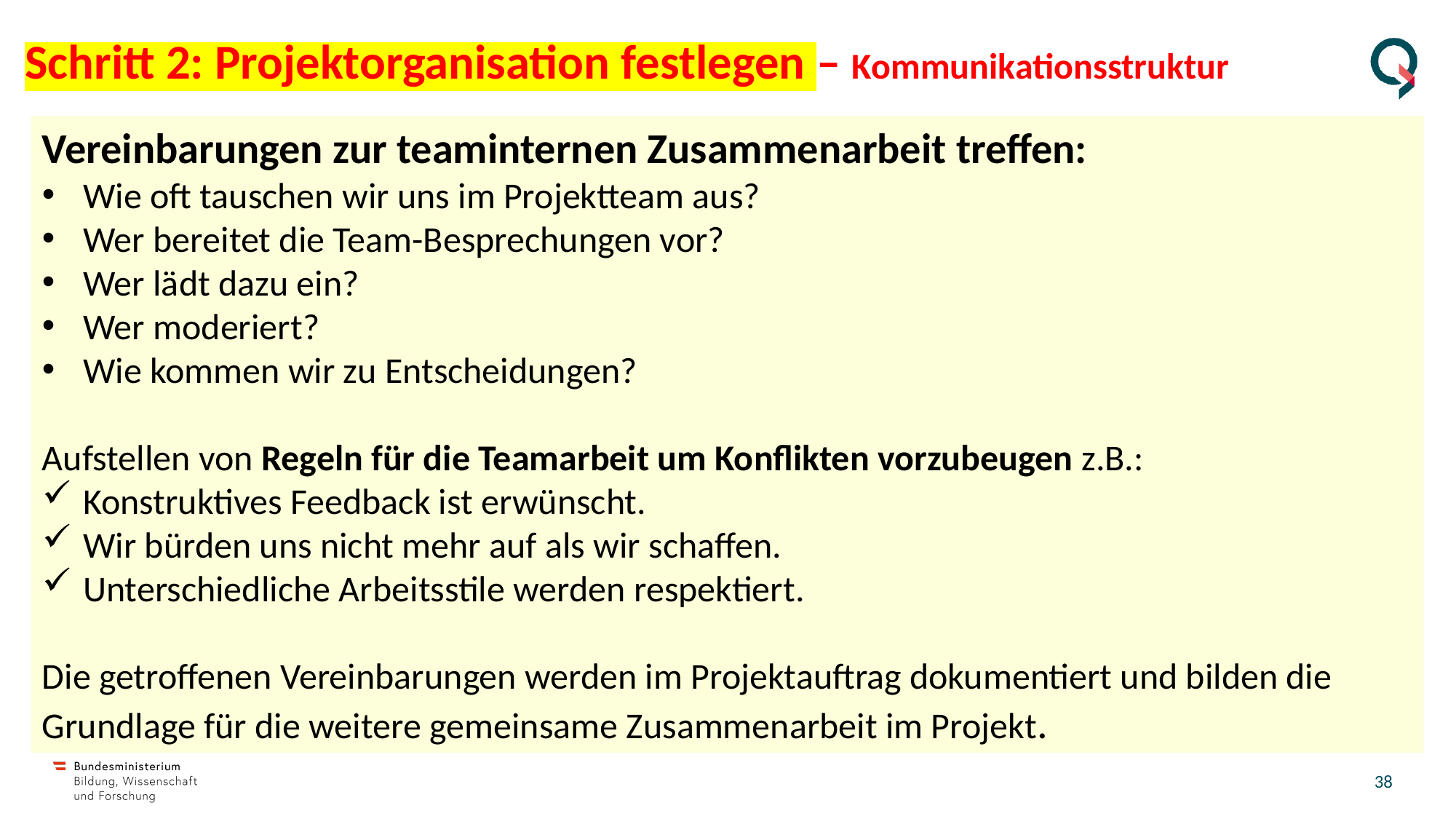

Schritt 2: Projektorganisation festlegen – Kommunikationsstruktur
Vereinbarungen zur teaminternen Zusammenarbeit treffen:
Wie oft tauschen wir uns im Projektteam aus?
Wer bereitet die Team-Besprechungen vor?
Wer lädt dazu ein?
Wer moderiert?
Wie kommen wir zu Entscheidungen?

Aufstellen von Regeln für die Teamarbeit um Konflikten vorzubeugen z.B.:
Konstruktives Feedback ist erwünscht.
Wir bürden uns nicht mehr auf als wir schaffen.
Unterschiedliche Arbeitsstile werden respektiert.

Die getroffenen Vereinbarungen werden im Projektauftrag dokumentiert und bilden die Grundlage für die weitere gemeinsame Zusammenarbeit im Projekt.
38